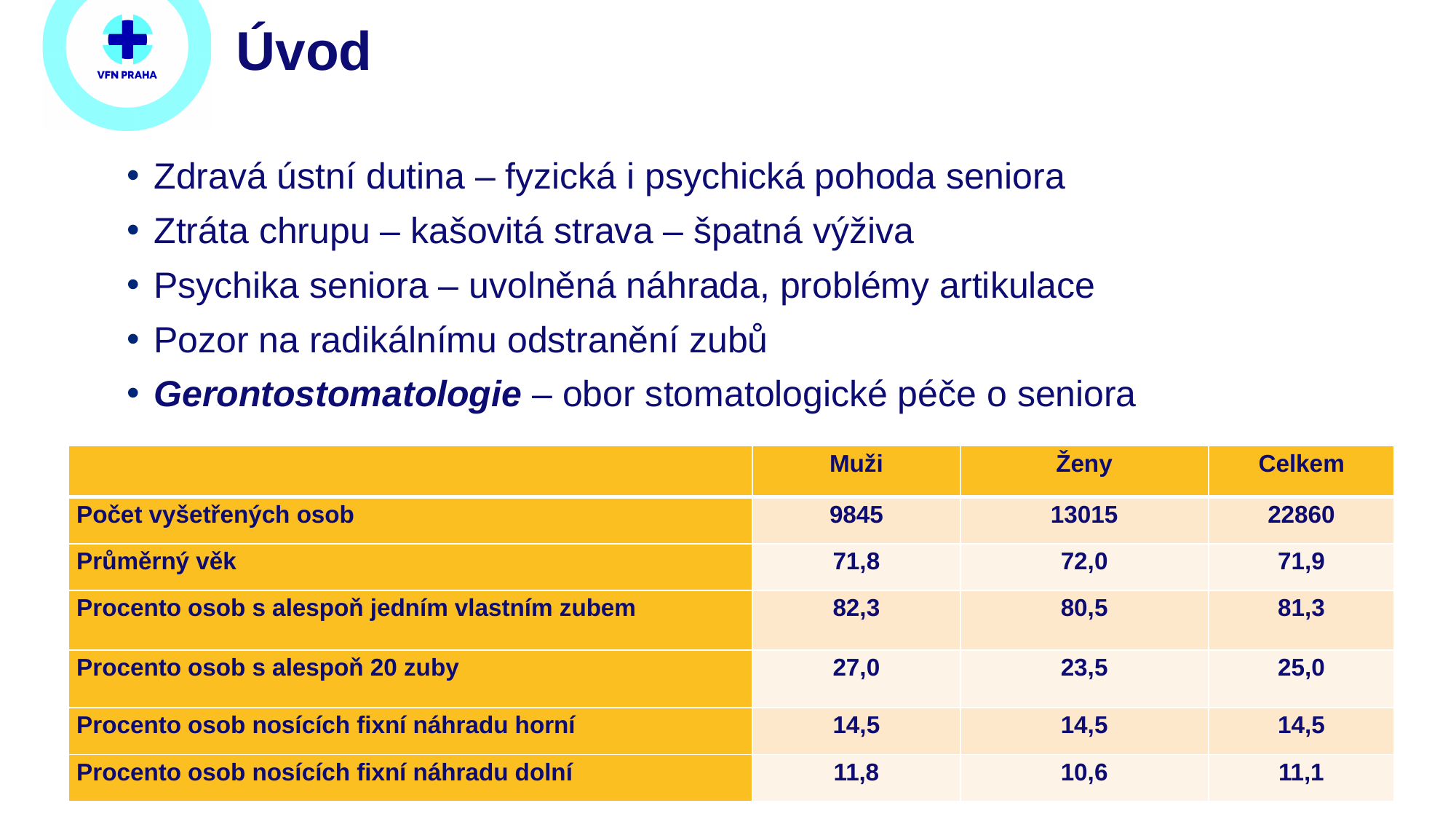

# Úvod
Zdravá ústní dutina – fyzická i psychická pohoda seniora
Ztráta chrupu – kašovitá strava – špatná výživa
Psychika seniora – uvolněná náhrada, problémy artikulace
Pozor na radikálnímu odstranění zubů
Gerontostomatologie – obor stomatologické péče o seniora
|  | Muži | Ženy | Celkem |
| --- | --- | --- | --- |
| Počet vyšetřených osob | 9845 | 13015 | 22860 |
| Průměrný věk | 71,8 | 72,0 | 71,9 |
| Procento osob s alespoň jedním vlastním zubem | 82,3 | 80,5 | 81,3 |
| Procento osob s alespoň 20 zuby | 27,0 | 23,5 | 25,0 |
| Procento osob nosících fixní náhradu horní | 14,5 | 14,5 | 14,5 |
| Procento osob nosících fixní náhradu dolní | 11,8 | 10,6 | 11,1 |